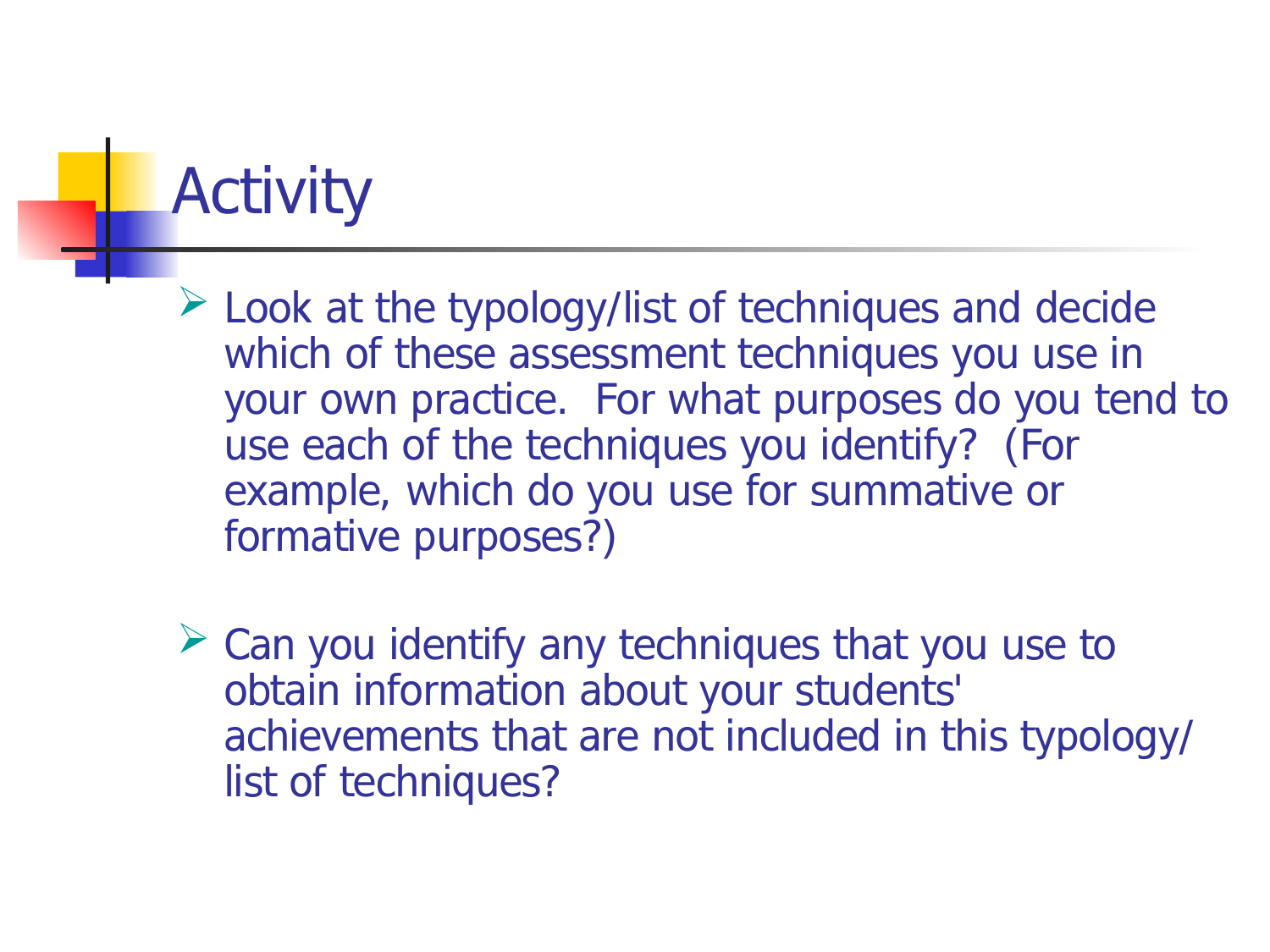

# Activity
Look at the typology/list of techniques and decide which of these assessment techniques you use in your own practice.  For what purposes do you tend to use each of the techniques you identify?  (For example, which do you use for summative or formative purposes?)

Can you identify any techniques that you use to obtain information about your students' achievements that are not included in this typology/ list of techniques?